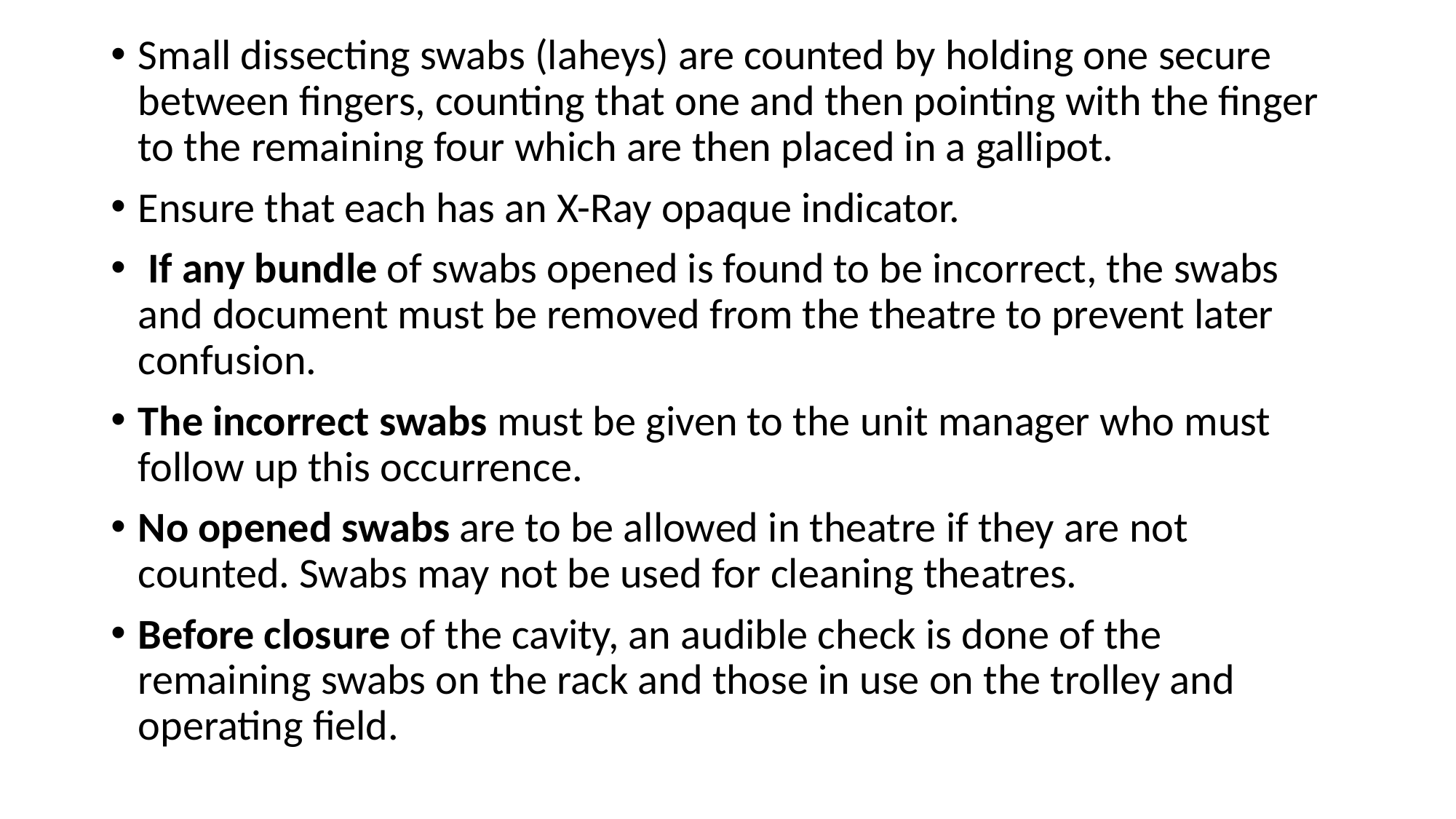

Small dissecting swabs (laheys) are counted by holding one secure between fingers, counting that one and then pointing with the finger to the remaining four which are then placed in a gallipot.
Ensure that each has an X-Ray opaque indicator.
 If any bundle of swabs opened is found to be incorrect, the swabs and document must be removed from the theatre to prevent later confusion.
The incorrect swabs must be given to the unit manager who must follow up this occurrence.
No opened swabs are to be allowed in theatre if they are not counted. Swabs may not be used for cleaning theatres.
Before closure of the cavity, an audible check is done of the remaining swabs on the rack and those in use on the trolley and operating field.